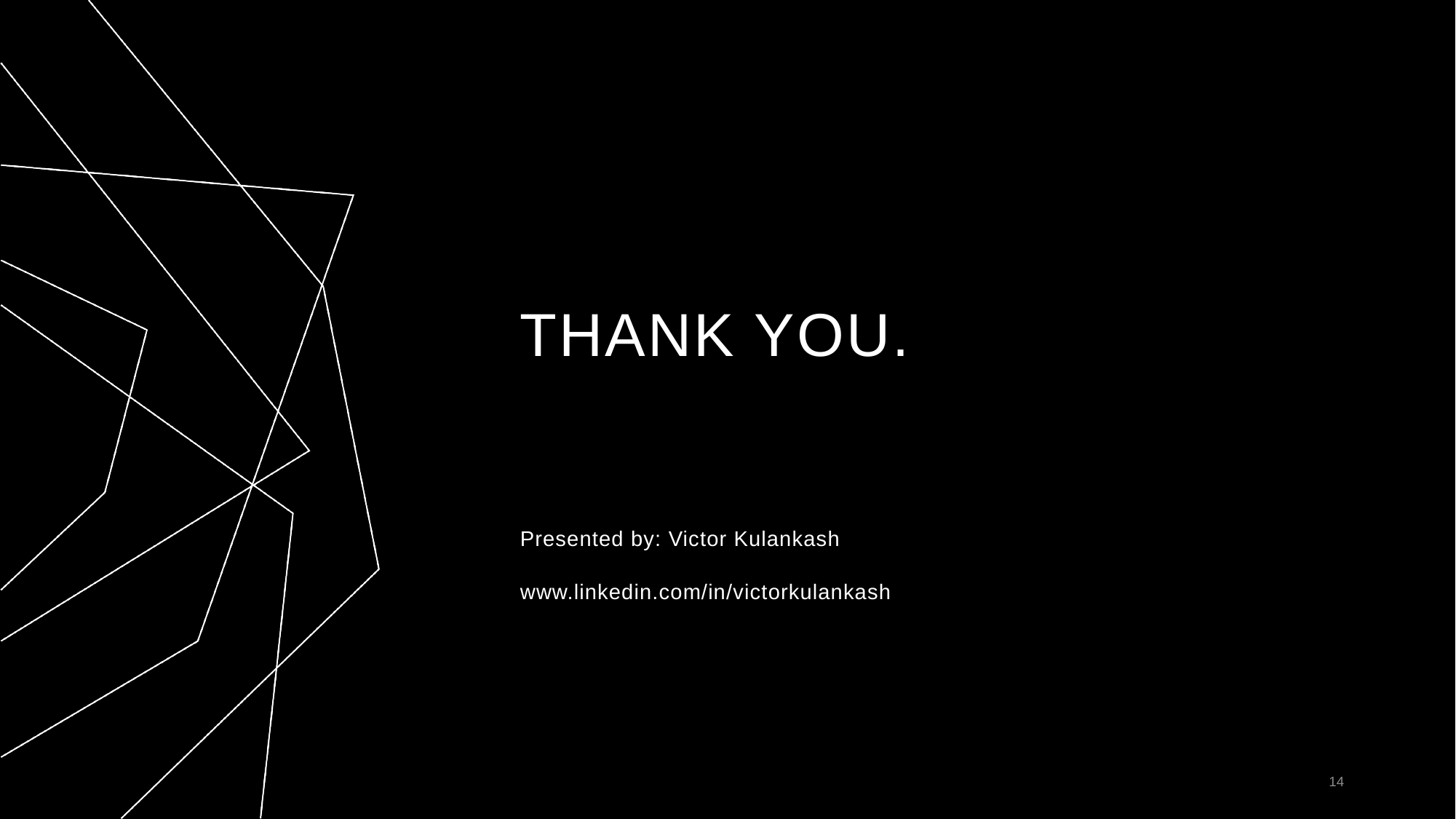

# THANK YOU.
Presented by: Victor Kulankash
www.linkedin.com/in/victorkulankash
14